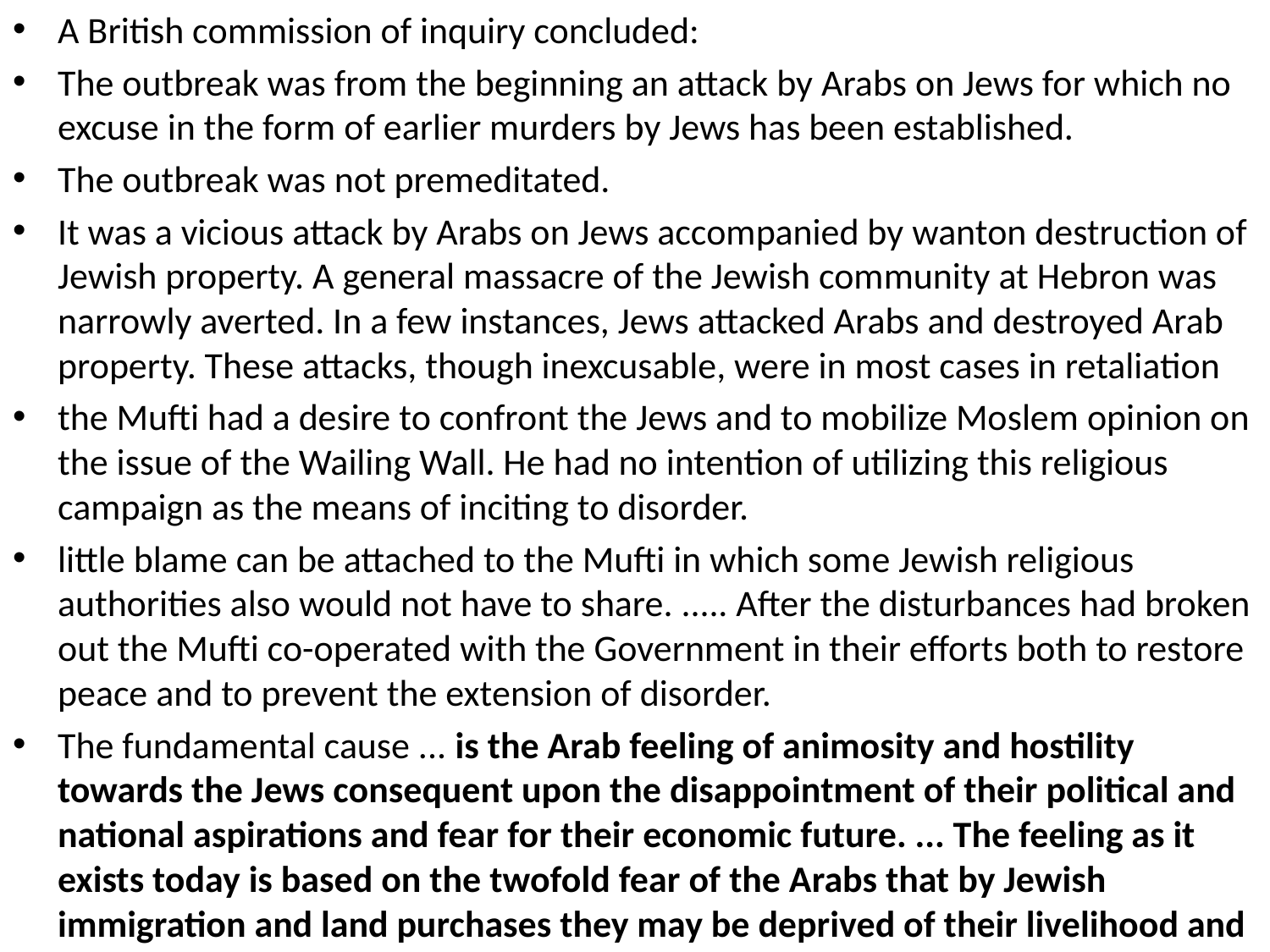

A British commission of inquiry concluded:
The outbreak was from the beginning an attack by Arabs on Jews for which no excuse in the form of earlier murders by Jews has been established.
The outbreak was not premeditated.
It was a vicious attack by Arabs on Jews accompanied by wanton destruction of Jewish property. A general massacre of the Jewish community at Hebron was narrowly averted. In a few instances, Jews attacked Arabs and destroyed Arab property. These attacks, though inexcusable, were in most cases in retaliation
the Mufti had a desire to confront the Jews and to mobilize Moslem opinion on the issue of the Wailing Wall. He had no intention of utilizing this religious campaign as the means of inciting to disorder.
little blame can be attached to the Mufti in which some Jewish religious authorities also would not have to share. ..... After the disturbances had broken out the Mufti co-operated with the Government in their efforts both to restore peace and to prevent the extension of disorder.
The fundamental cause ... is the Arab feeling of animosity and hostility towards the Jews consequent upon the disappointment of their political and national aspirations and fear for their economic future. ... The feeling as it exists today is based on the twofold fear of the Arabs that by Jewish immigration and land purchases they may be deprived of their livelihood and in time pass under the political domination of the Jews.

#